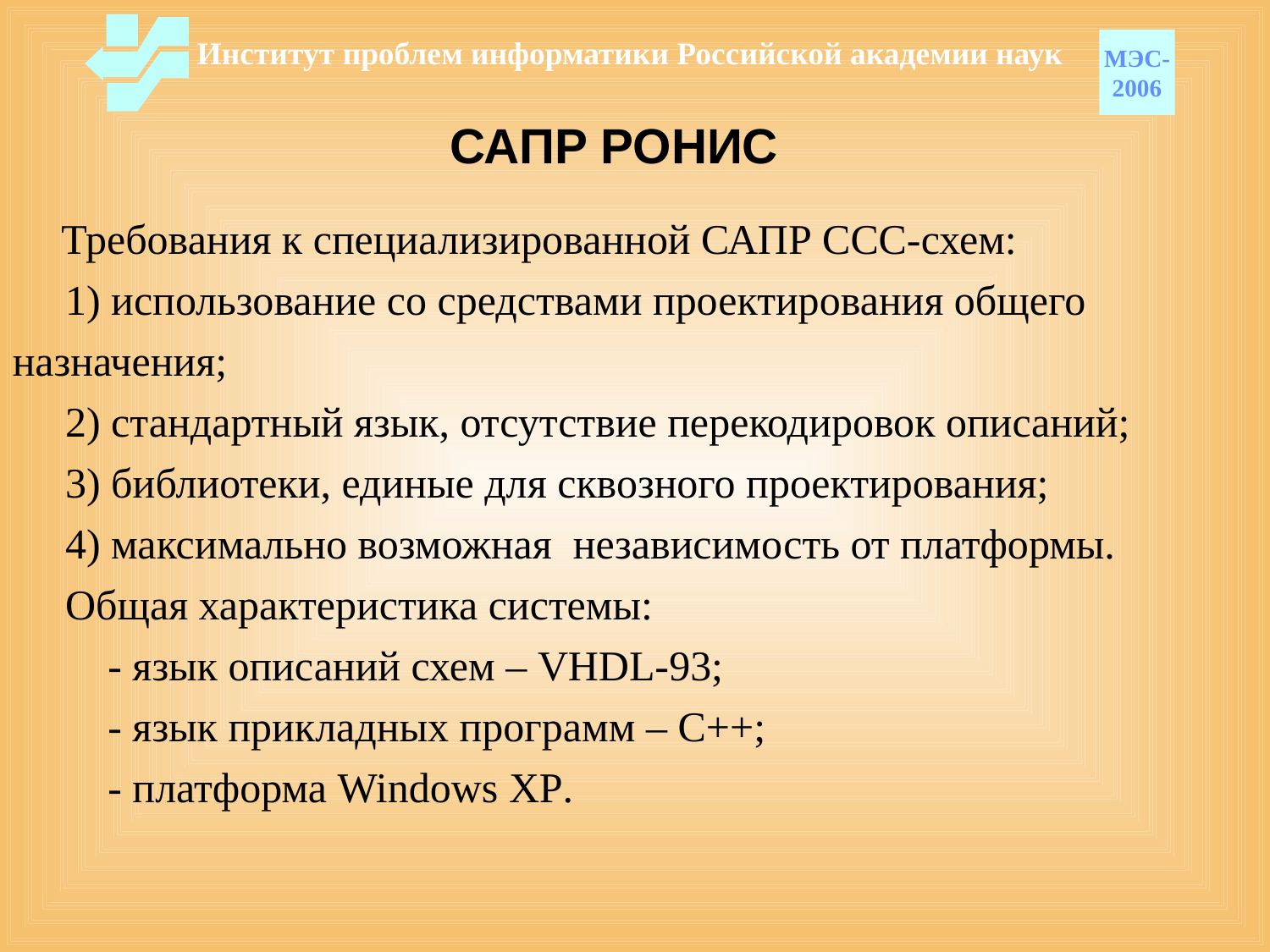

Институт проблем информатики Российской академии наук
МЭС-
2006

# САПР РОНИС

     Требования к специализированной САПР ССС-схем:
     1) использование со средствами проектирования общего   назначения;
     2) стандартный язык, отсутствие перекодировок описаний;
     3) библиотеки, единые для сквозного проектирования;
     4) максимально возможная  независимость от платформы.
     Общая характеристика системы:
         - язык описаний схем – VHDL-93;
         - язык прикладных программ – C++;
         - платформа Windows XP.